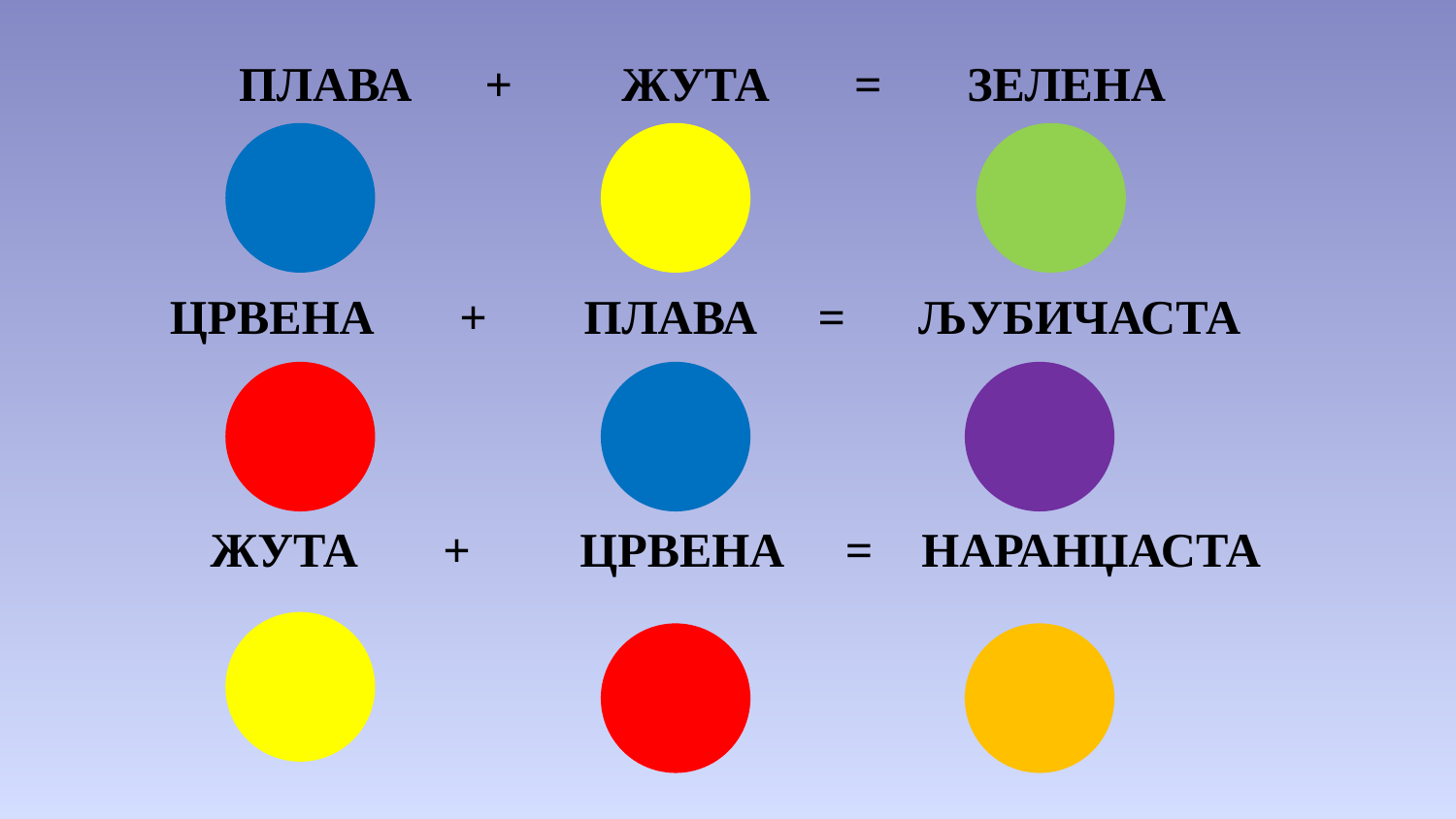

ПЛАВА      +         ЖУТА       =       ЗЕЛЕНА

ЦРВЕНА       +        ПЛАВА     =      ЉУБИЧАСТА

     ЖУТА       +         ЦРВЕНА     =    НАРАНЏАСТА